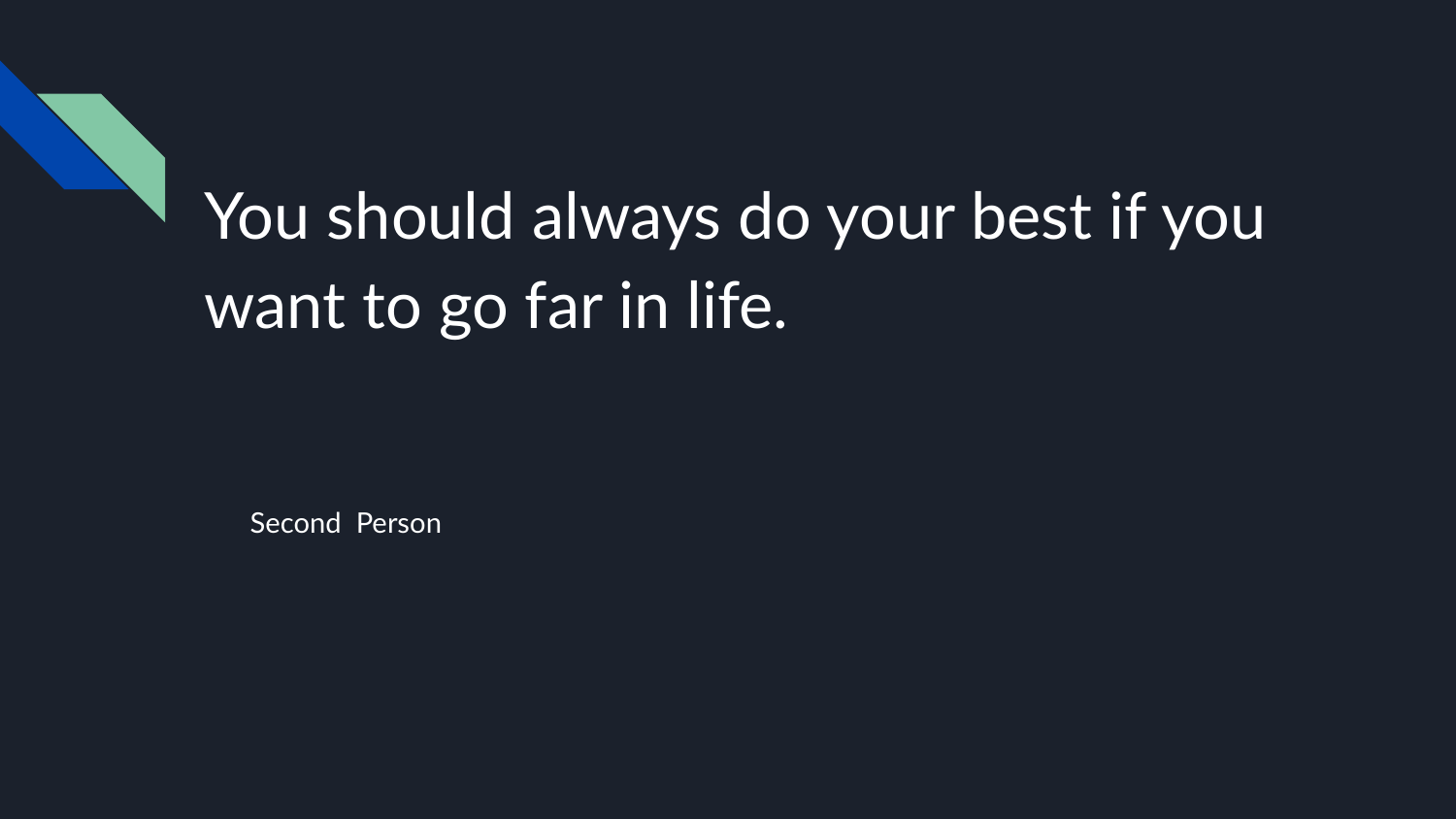

You should always do your best if you want to go far in life.
Second  Person